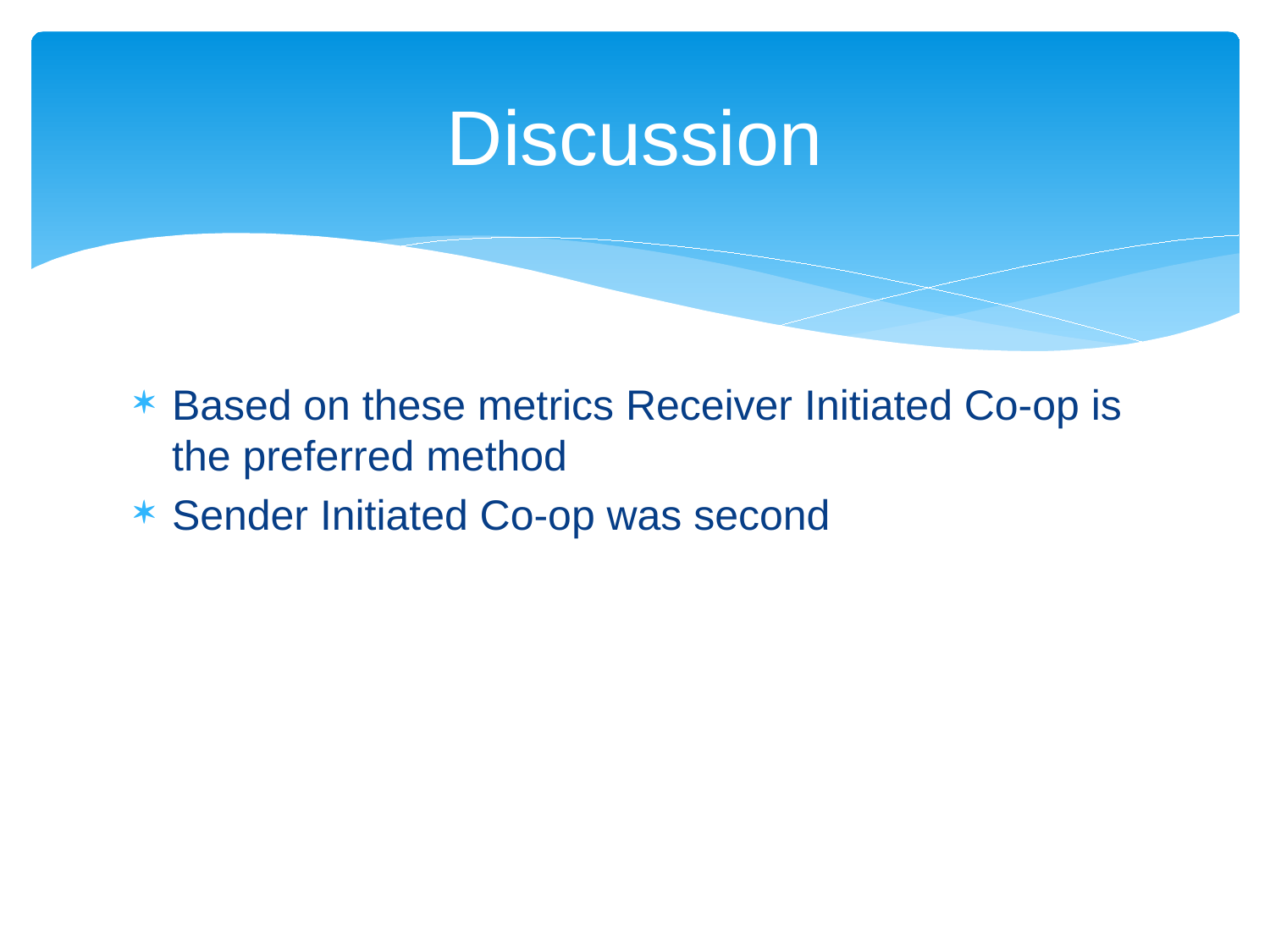

# Discussion
Based on these metrics Receiver Initiated Co-op is the preferred method
Sender Initiated Co-op was second